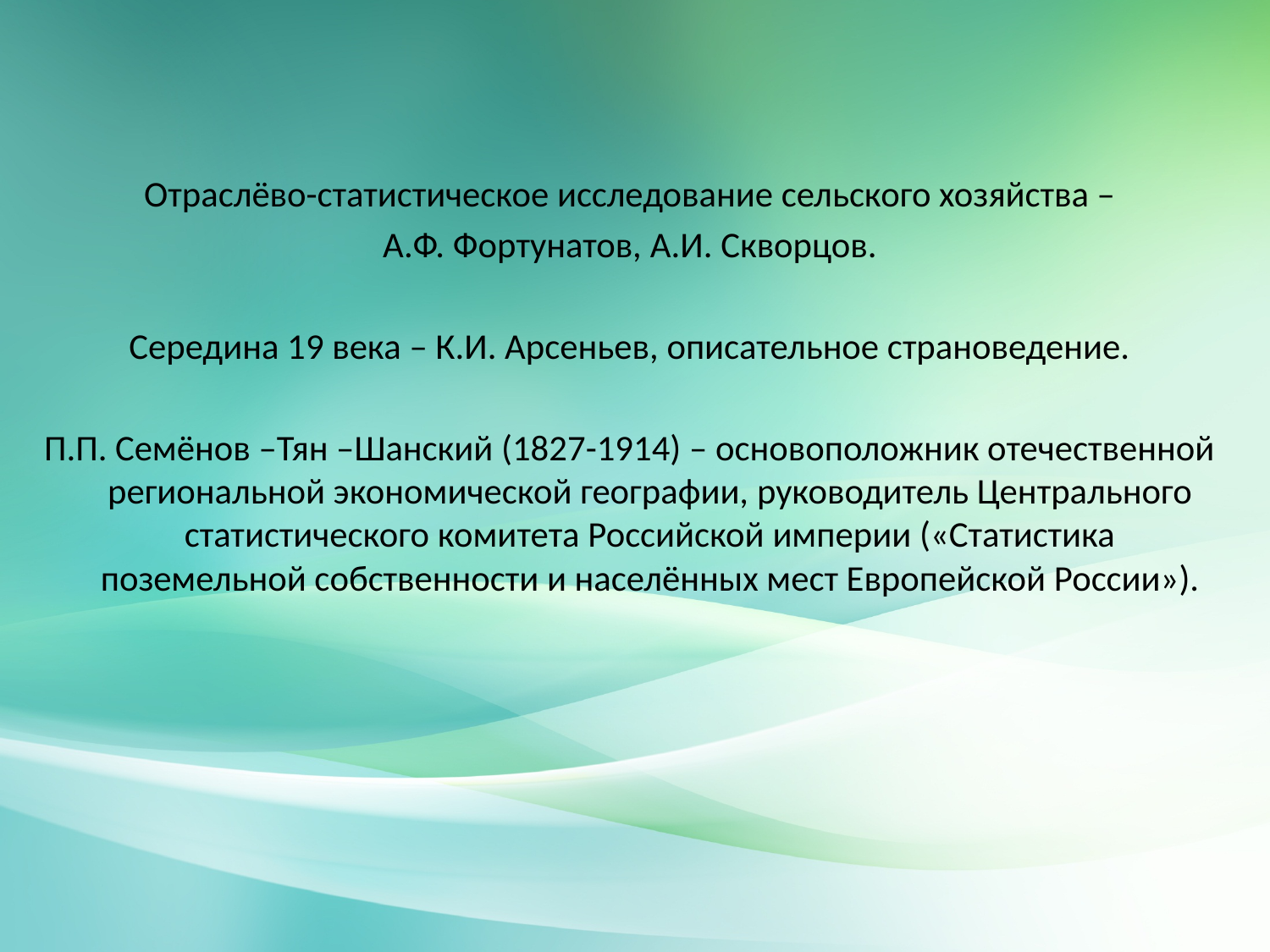

#

Отраслёво-статистическое исследование сельского хозяйства –
А.Ф. Фортунатов, А.И. Скворцов.

Середина 19 века – К.И. Арсеньев, описательное страноведение.

П.П. Семёнов –Тян –Шанский (1827-1914) – основоположник отечественной региональной экономической географии, руководитель Центрального статистического комитета Российской империи («Статистика поземельной собственности и населённых мест Европейской России»).